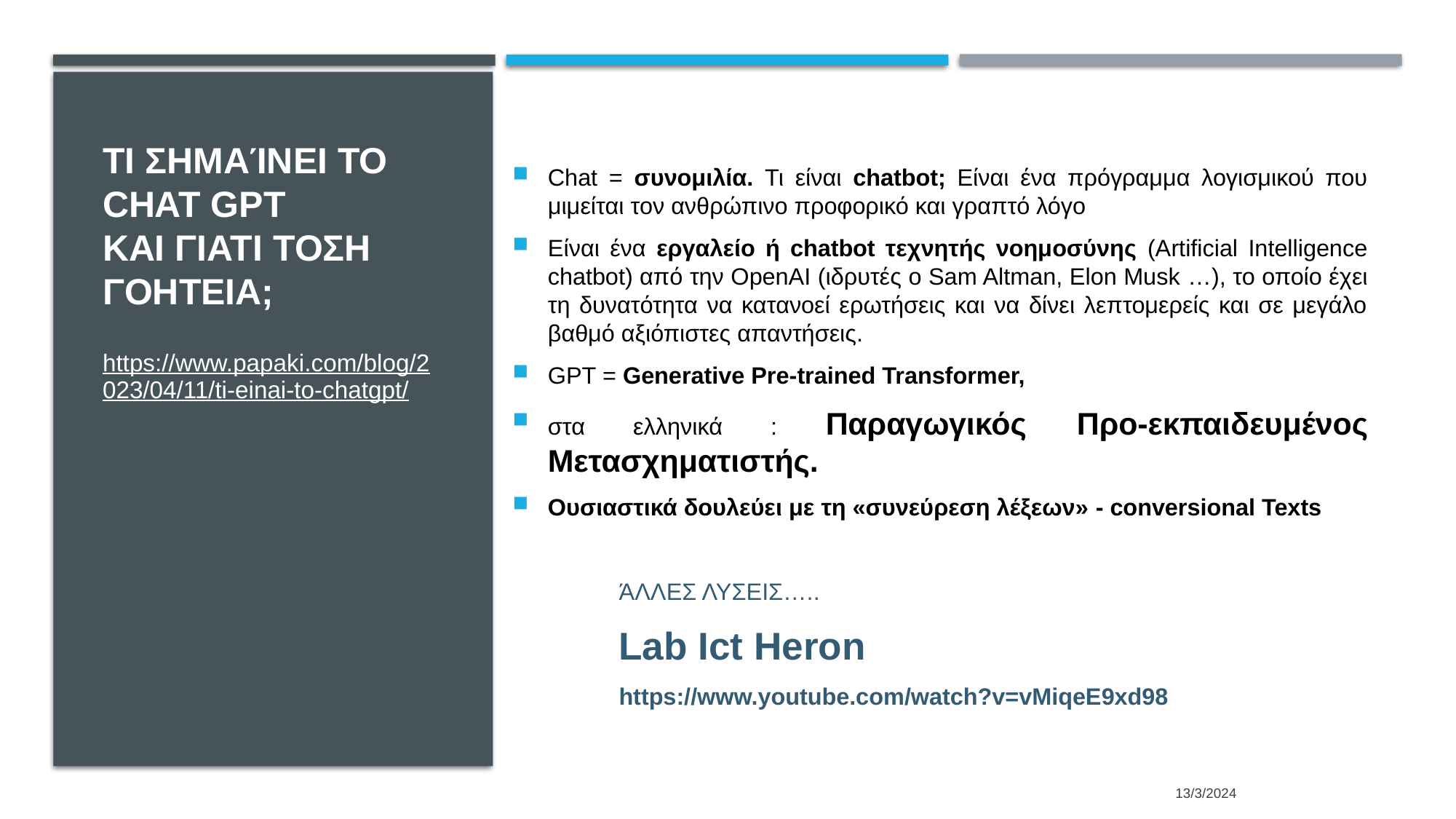

Chat = συνομιλία. Τι είναι chatbot; Είναι ένα πρόγραμμα λογισμικού που μιμείται τον ανθρώπινο προφορικό και γραπτό λόγο
Είναι ένα εργαλείο ή chatbot τεχνητής νοημοσύνης (Artificial Intelligence chatbot) από την OpenAI (ιδρυτές ο Sam Altman, Elon Musk …), το οποίο έχει τη δυνατότητα να κατανοεί ερωτήσεις και να δίνει λεπτομερείς και σε μεγάλο βαθμό αξιόπιστες απαντήσεις.
GPT = Generative Pre-trained Transformer,
στα ελληνικά : Παραγωγικός Προ-εκπαιδευμένος Μετασχηματιστής.
Ουσιαστικά δουλεύει με τη «συνεύρεση λέξεων» - conversional Texts

										ΆΛΛΕΣ ΛΥΣΕΙΣ…..
						Lab Ict Heron
					https://www.youtube.com/watch?v=vMiqeE9xd98

# τι σημαίνει το Chat GPT και γιατι τοση γοητεια;
https://www.papaki.com/blog/2023/04/11/ti-einai-to-chatgpt/
13/3/2024